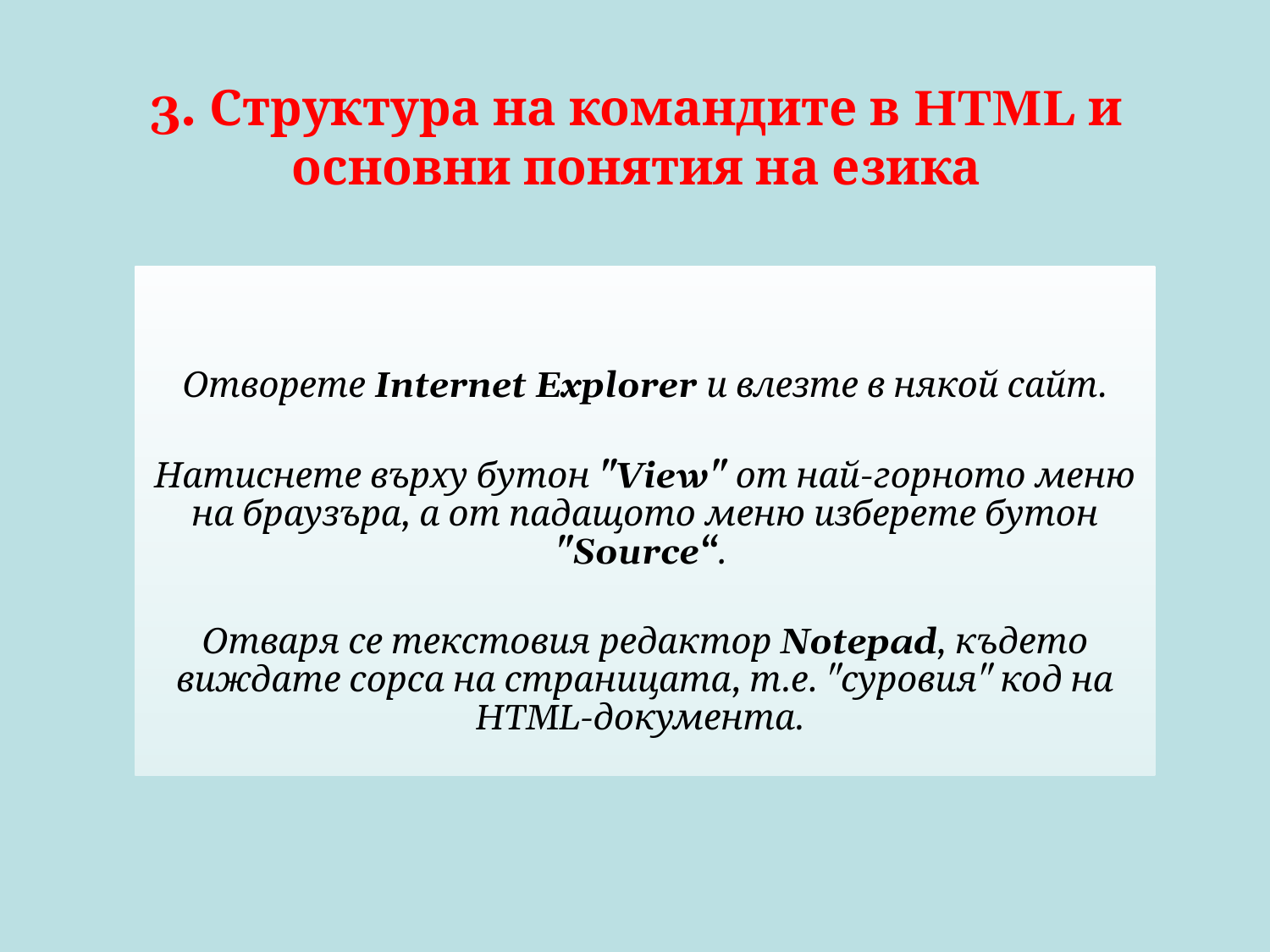

# 3. Структура на командите в HTML и основни понятия на езика

Отворете Internet Explorer и влезте в някой сайт.

Натиснете върху бутон "View" от най-горното меню на браузъра, а от падащото меню изберете бутон "Source“.

Отваря се текстовия редактор Notepad, където виждате сорса на страницата, т.е. "суровия" код на HTML-документа.